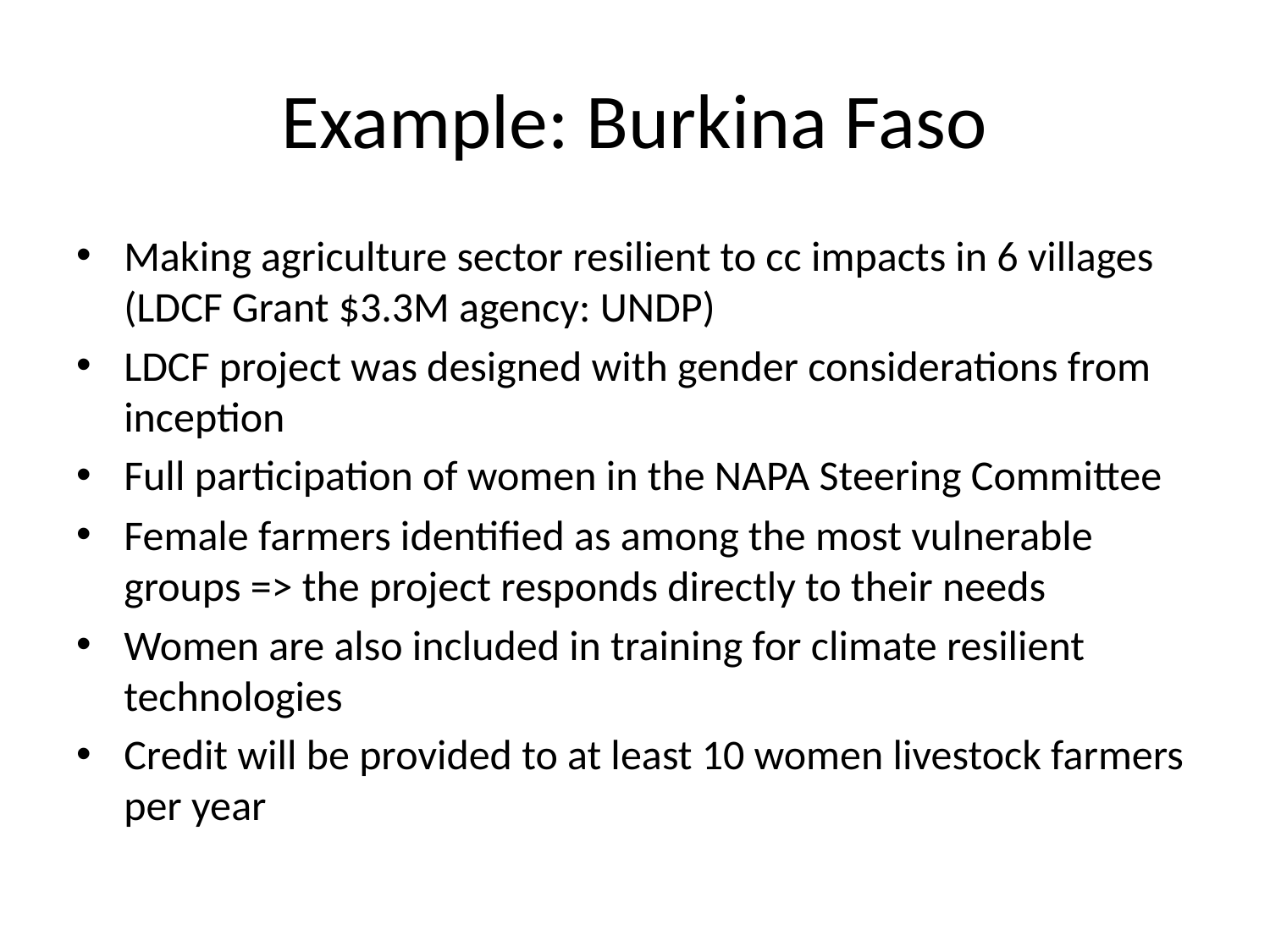

# Example: Burkina Faso
Making agriculture sector resilient to cc impacts in 6 villages (LDCF Grant $3.3M agency: UNDP)
LDCF project was designed with gender considerations from inception
Full participation of women in the NAPA Steering Committee
Female farmers identified as among the most vulnerable groups => the project responds directly to their needs
Women are also included in training for climate resilient technologies
Credit will be provided to at least 10 women livestock farmers per year